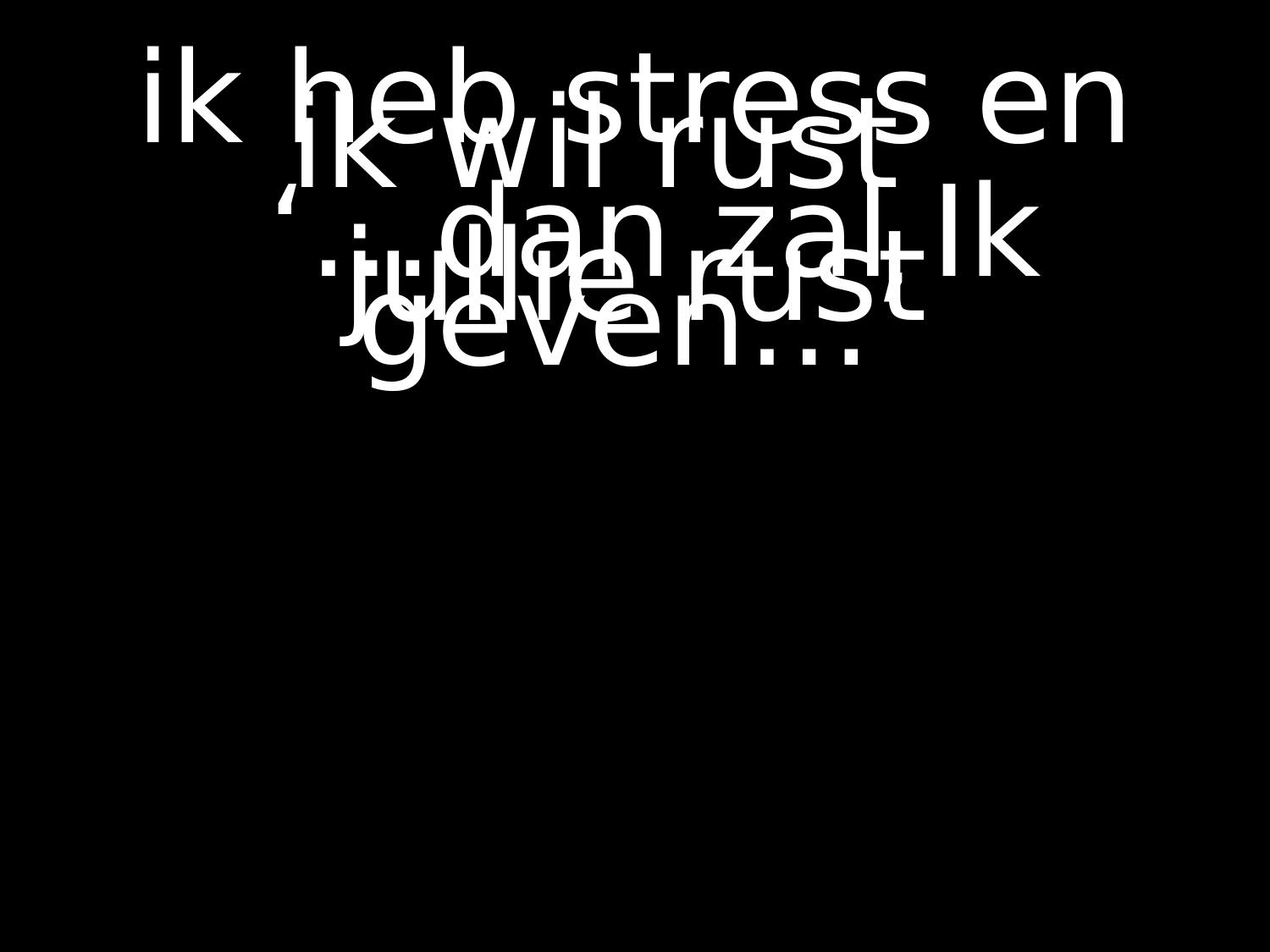

#

ik heb stress en ik wil rust

 ‘…dan zal Ik jullie rust geven…’